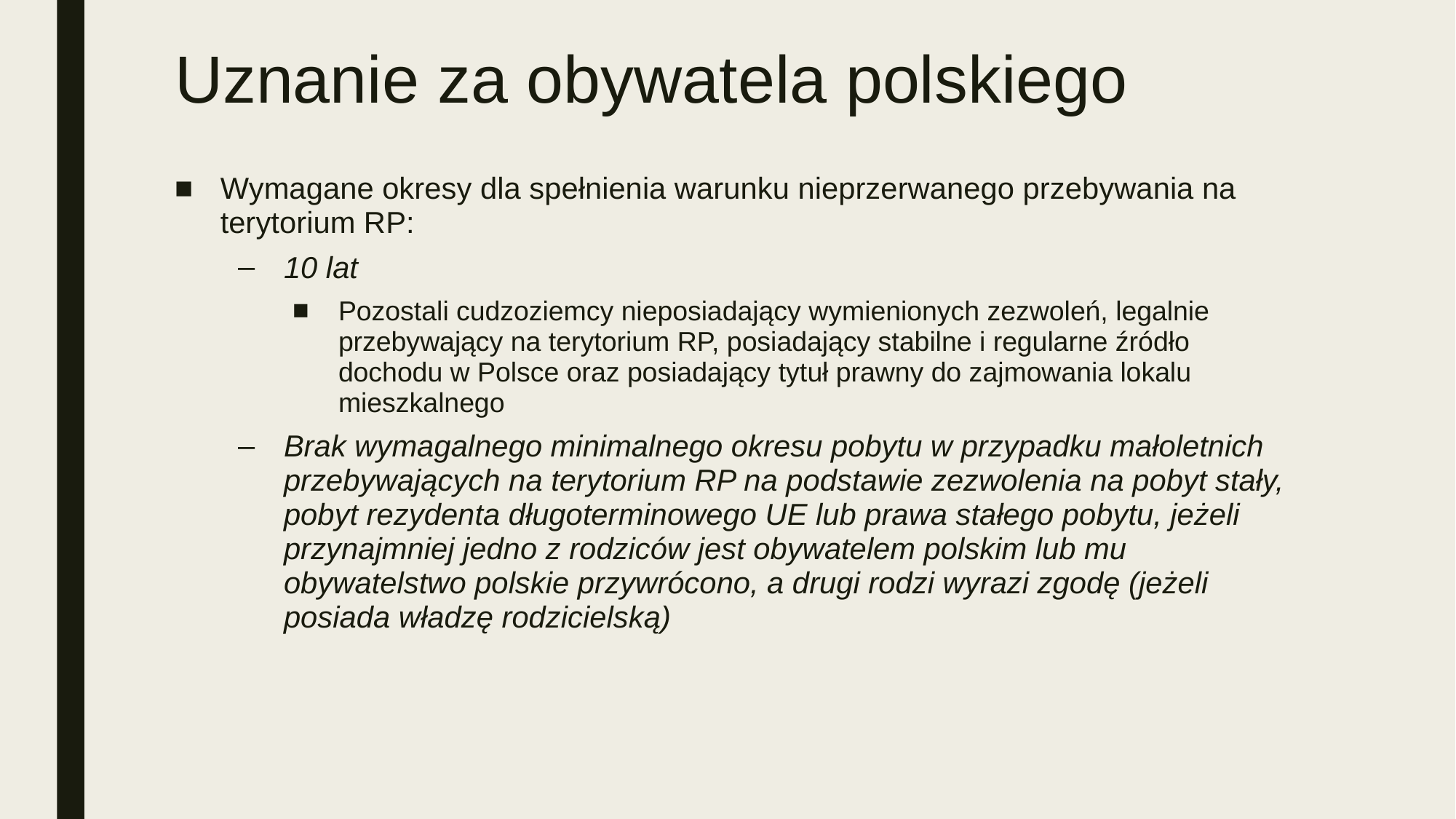

# Uznanie za obywatela polskiego
Wymagane okresy dla spełnienia warunku nieprzerwanego przebywania na terytorium RP:
10 lat
Pozostali cudzoziemcy nieposiadający wymienionych zezwoleń, legalnie przebywający na terytorium RP, posiadający stabilne i regularne źródło dochodu w Polsce oraz posiadający tytuł prawny do zajmowania lokalu mieszkalnego
Brak wymagalnego minimalnego okresu pobytu w przypadku małoletnich przebywających na terytorium RP na podstawie zezwolenia na pobyt stały, pobyt rezydenta długoterminowego UE lub prawa stałego pobytu, jeżeli przynajmniej jedno z rodziców jest obywatelem polskim lub mu obywatelstwo polskie przywrócono, a drugi rodzi wyrazi zgodę (jeżeli posiada władzę rodzicielską)